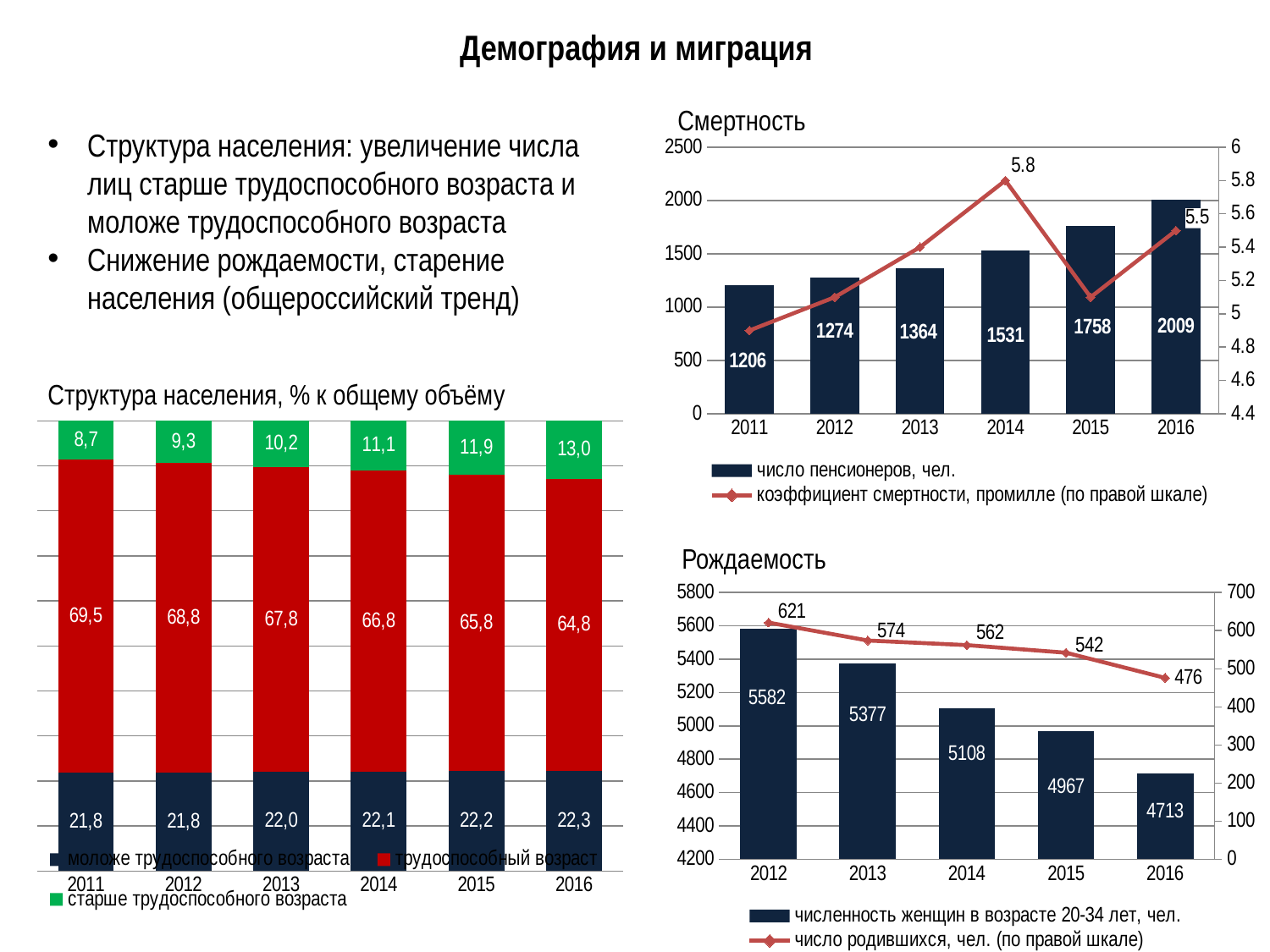

# Демография и миграция
Смертность

### Chart

| Category | число пенсионеров, чел. | коэффициент смертности, промилле (по правой шкале) |
|---|---|---|
| 2011 | 1206.0 | 4.9 |
| 2012 | 1274.0 | 5.1 |
| 2013 | 1364.0 | 5.4 |
| 2014 | 1531.0 | 5.8 |
| 2015 | 1758.0 | 5.1 |
| 2016 | 2009.0 | 5.5 |
Структура населения: увеличение числа лиц старше трудоспособного возраста и моложе трудоспособного возраста
Снижение рождаемости, старение населения (общероссийский тренд)
Структура населения, % к общему объёму

### Chart

| Category | моложе трудоспособного возраста | трудоспособный возраст | старше трудоспособного возраста |
|---|---|---|---|
| 2011 | 0.218008313592276 | 0.69548116032718 | 0.0865105260805435 |
| 2012 | 0.218253878892967 | 0.688450019141126 | 0.0932961019659063 |
| 2013 | 0.219820104150229 | 0.677697874163079 | 0.102482021686693 |
| 2014 | 0.221095840703951 | 0.667596498389804 | 0.111307660906246 |
| 2015 | 0.222147666018028 | 0.658480395446107 | 0.119371938535865 |
| 2016 | 0.22268384803377 | 0.647567207287269 | 0.12974894467896 |
Рождаемость

### Chart

| Category | численность женщин в возрасте 20-34 лет, чел. | число родившихся, чел. (по правой шкале) |
|---|---|---|
| 2012 | 5582.0 | 621.0 |
| 2013 | 5377.0 | 574.0 |
| 2014 | 5108.0 | 562.0 |
| 2015 | 4967.0 | 542.0 |
| 2016 | 4713.0 | 476.0 |